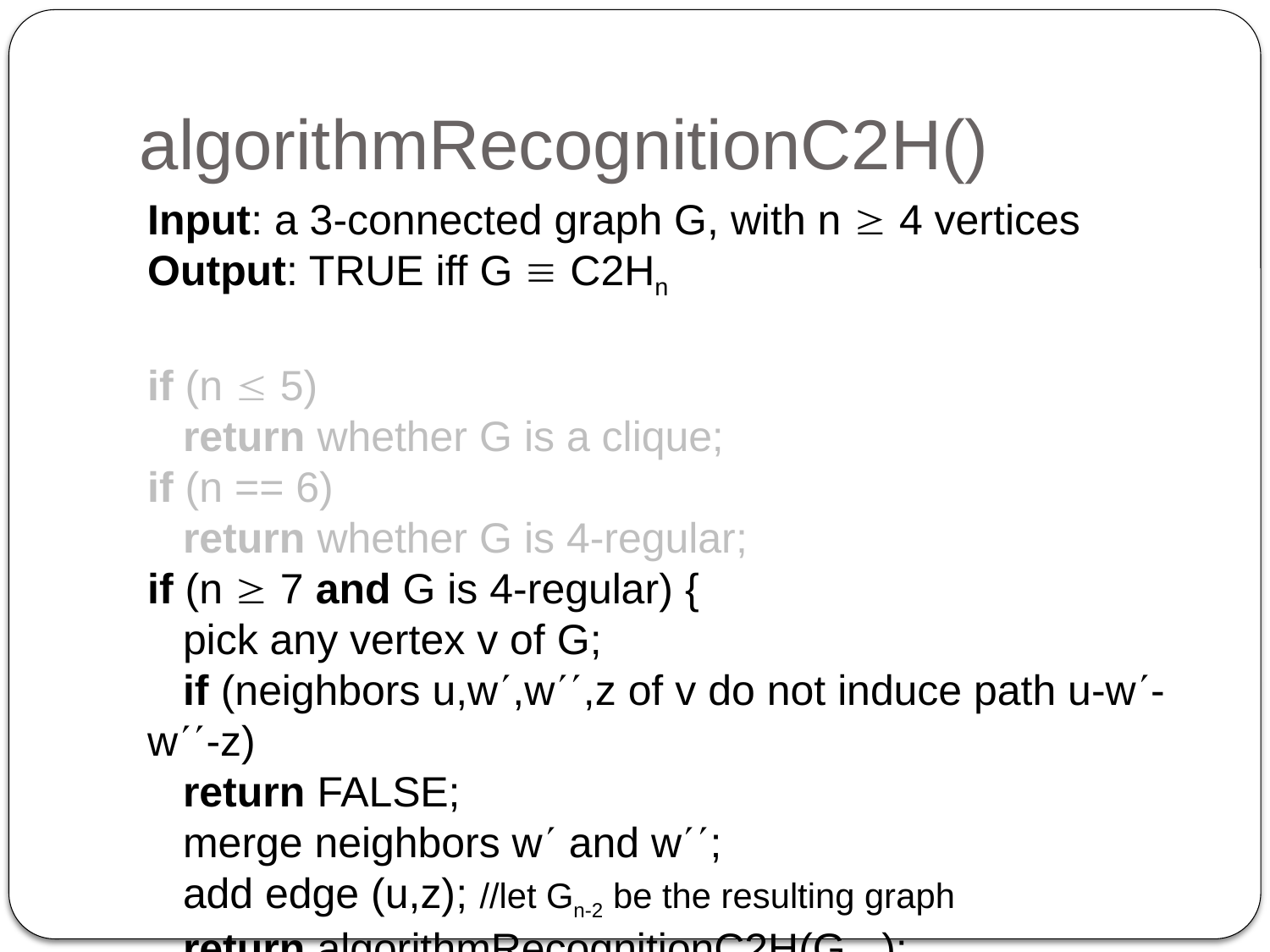

# algorithmRecognitionC2H()
Input: a 3-connected graph G, with n ≥ 4 vertices
Output: TRUE iff G ≡ C2Hn

if (n ≤ 5)
   return whether G is a clique;
if (n == 6)
   return whether G is 4-regular;
if (n ≥ 7 and G is 4-regular) {
   pick any vertex v of G;
   if (neighbors u,w′,w′′,z of v do not induce path u-w′-w′′-z)
   return FALSE;
   merge neighbors w′ and w′′;
   add edge (u,z); //let Gn-2 be the resulting graph
   return algorithmRecognitionC2H(Gn-2);
}